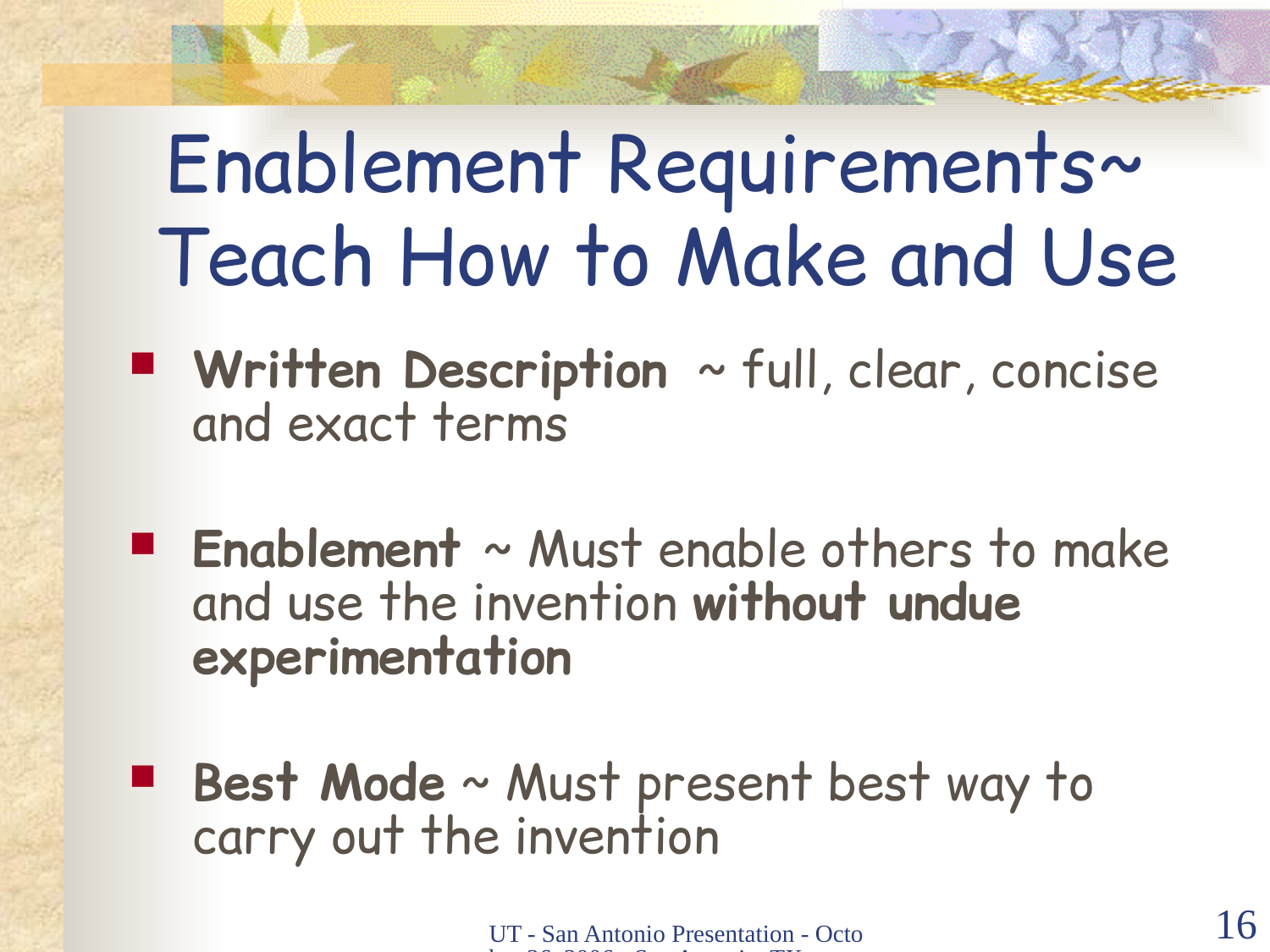

# Enablement Requirements~ Teach How to Make and Use
Written Description  ~ full, clear, concise and exact terms

Enablement ~ Must enable others to make and use the invention without undue experimentation

Best Mode ~ Must present best way to carry out the invention
UT - San Antonio Presentation - October 26, 2006 - San Antonio, TX
16